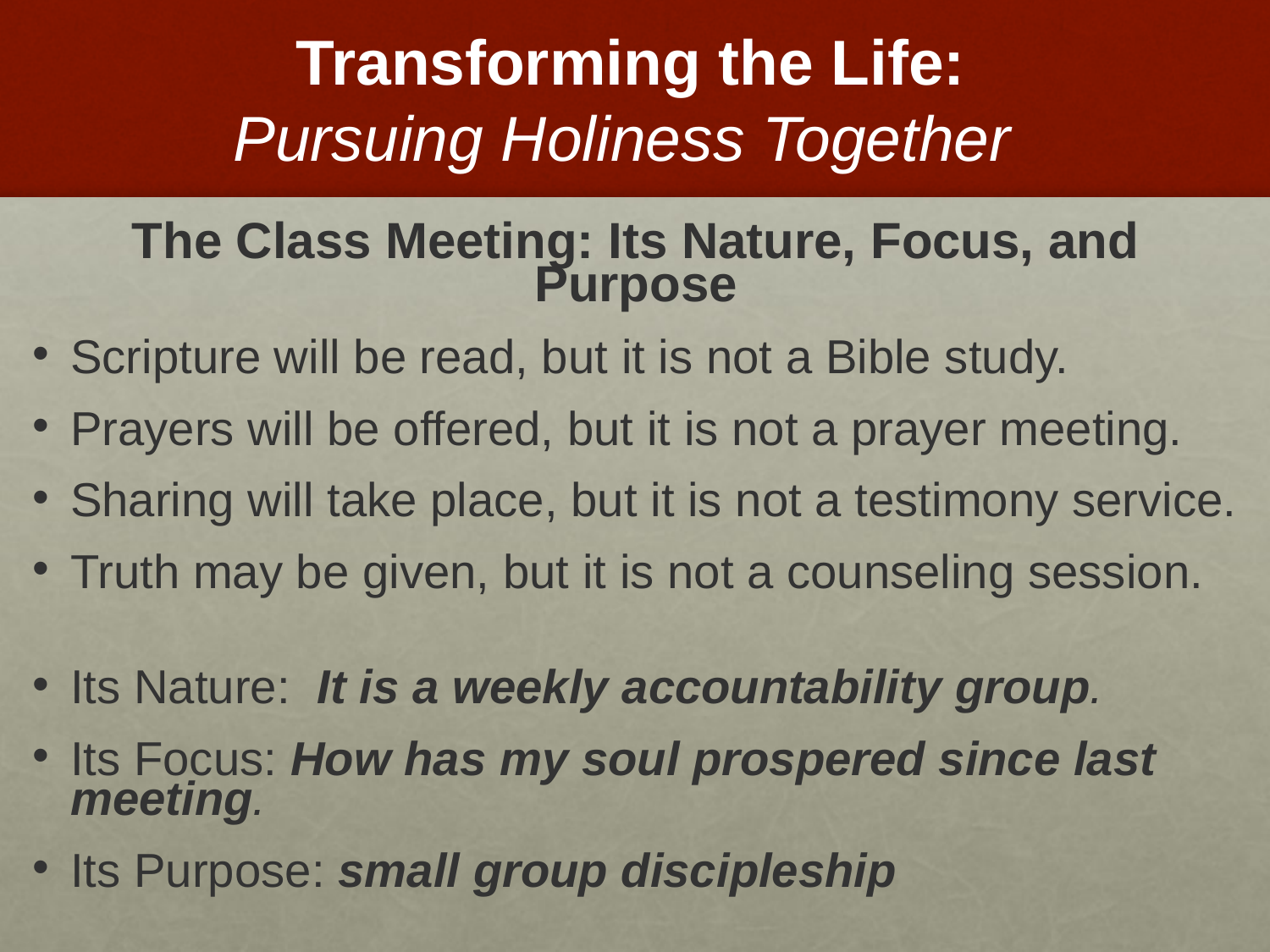

# Transforming the Life: Pursuing Holiness Together
The Class Meeting: Its Nature, Focus, and Purpose
Scripture will be read, but it is not a Bible study.
Prayers will be offered, but it is not a prayer meeting.
Sharing will take place, but it is not a testimony service.
Truth may be given, but it is not a counseling session.

Its Nature:  It is a weekly accountability group.
Its Focus: How has my soul prospered since last meeting.
Its Purpose: small group discipleship